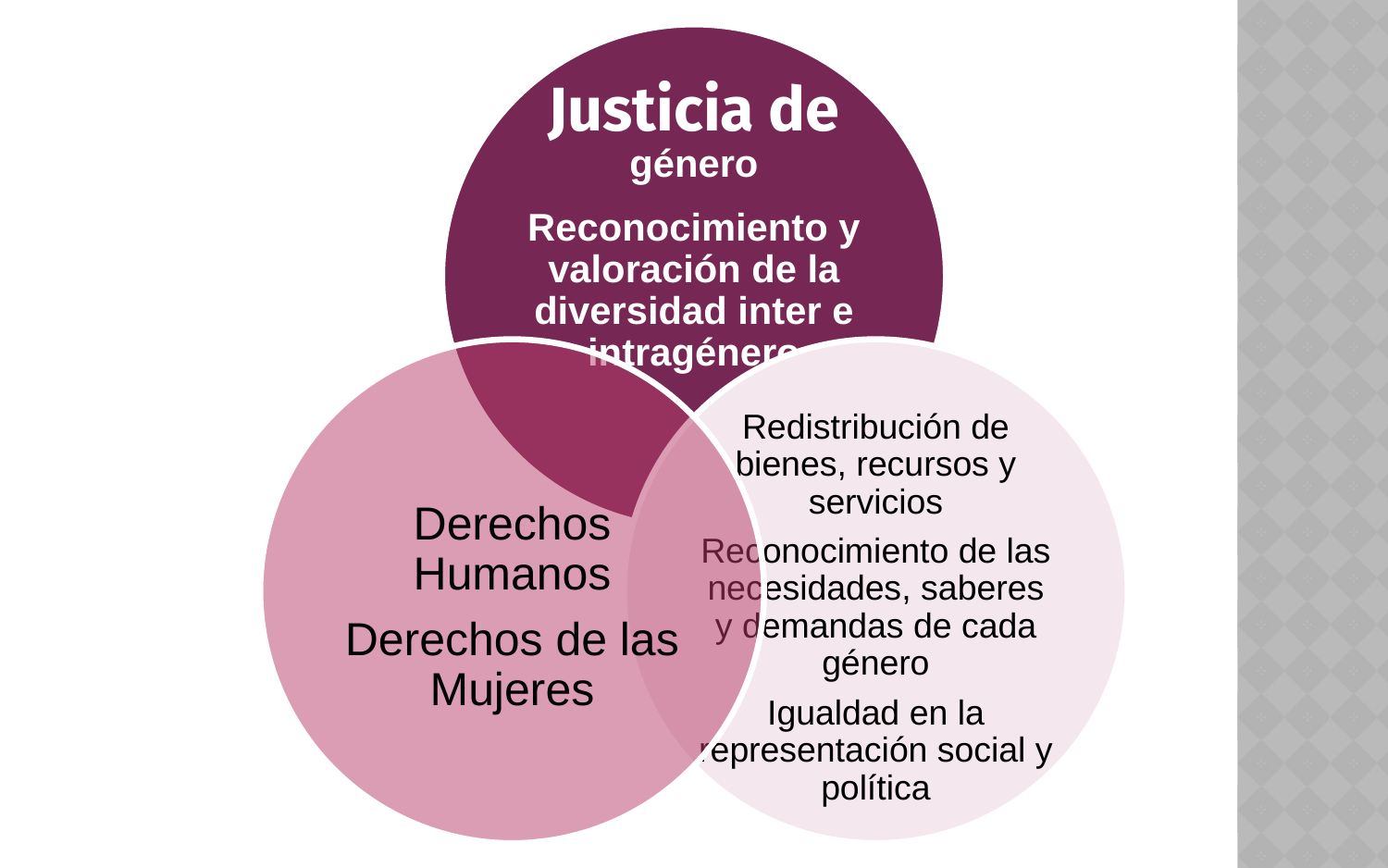

Justicia de género
Reconocimiento y valoración de la diversidad inter e intragénero
Redistribución de bienes, recursos y servicios
Reconocimiento de las necesidades, saberes y demandas de cada género
Igualdad en la representación social y política
Derechos Humanos
Derechos de las Mujeres